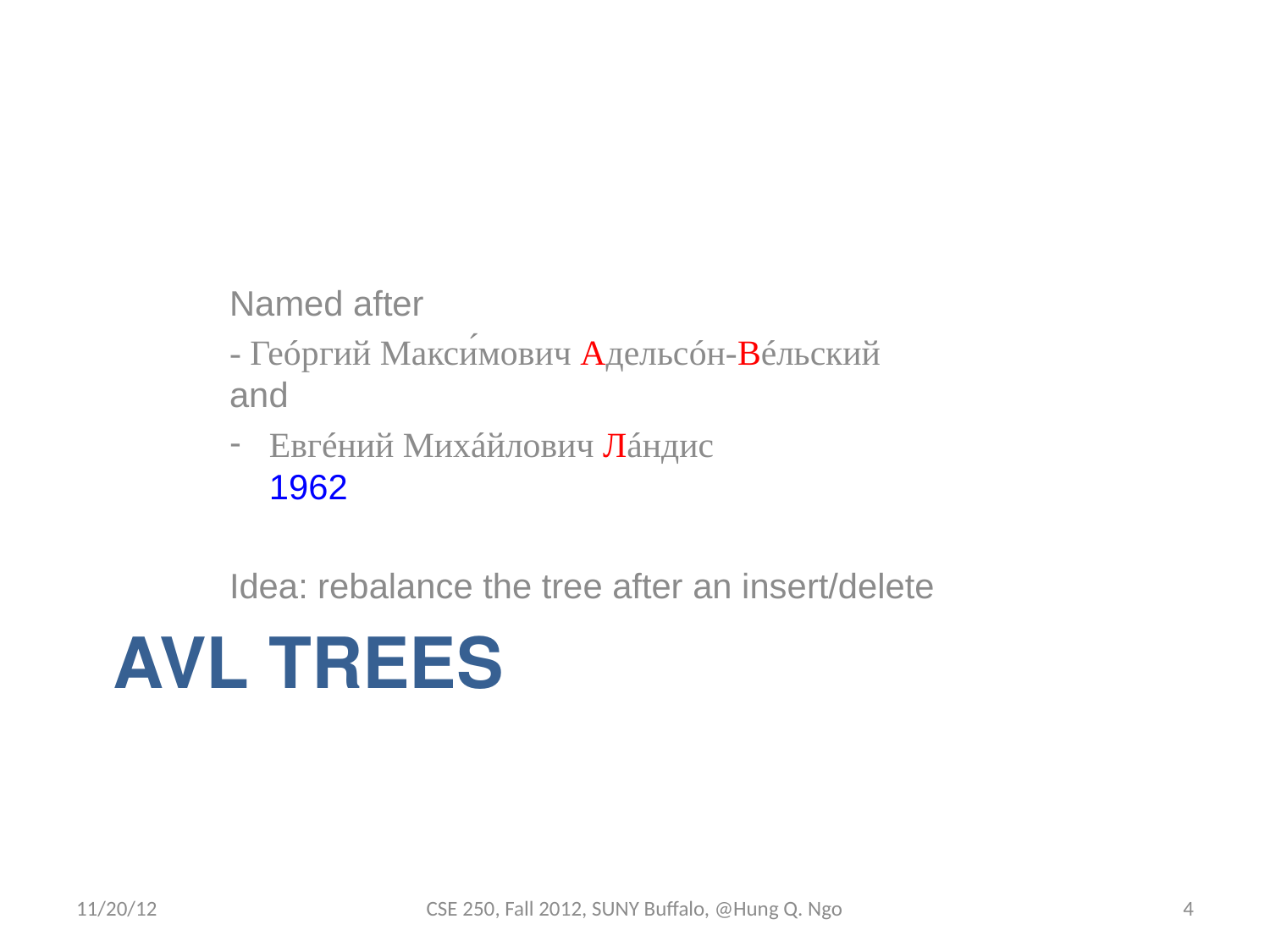

Named after
- Геóргий Макси́мович Адельсóн-Вéльский
and
Евгéний Михáйлович Лáндис
1962

Idea: rebalance the tree after an insert/delete
# AVL Trees
11/20/12
CSE 250, Fall 2012, SUNY Buffalo, @Hung Q. Ngo
4